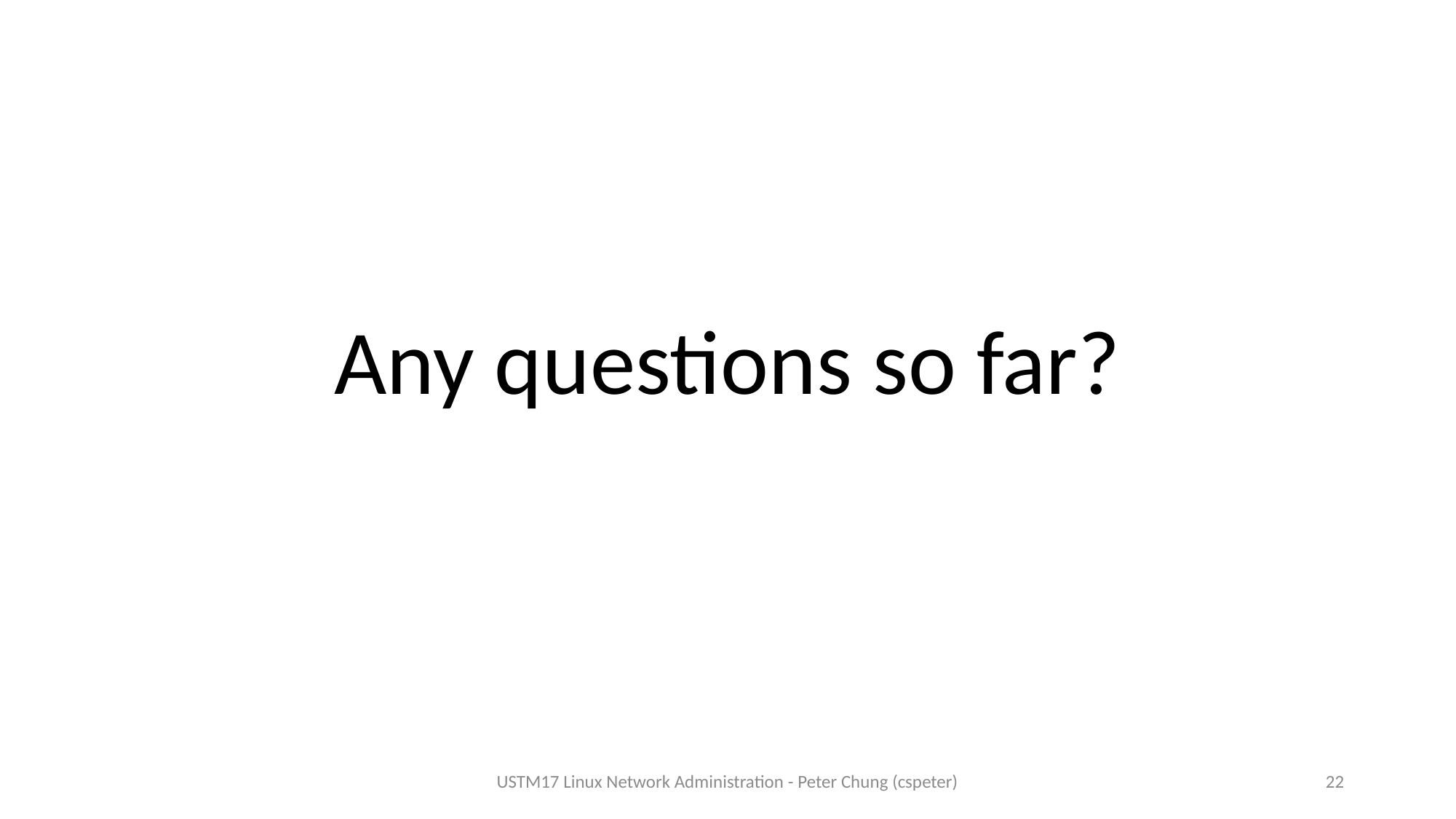

# Any questions so far?

USTM17 Linux Network Administration - Peter Chung (cspeter)
22